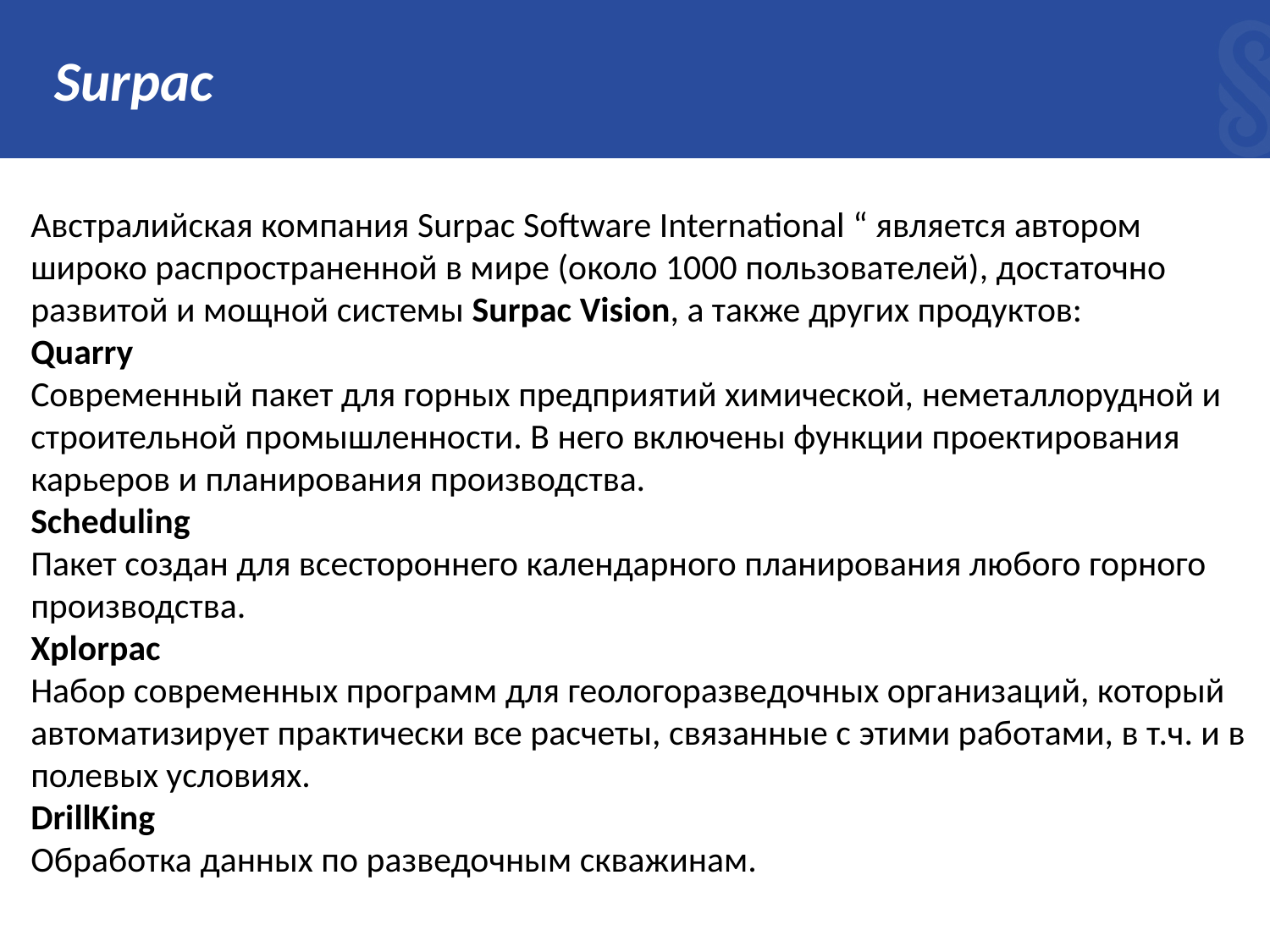

# Surpac
Австралийская компания Surpac Software International “ является автором широко распространенной в мире (около 1000 пользователей), достаточно развитой и мощной системы Surpac Vision, а также других продуктов:
Quarry
Современный пакет для горных предприятий химической, неметаллорудной и строительной промышленности. В него включены функции проектирования карьеров и планирования производства.
Scheduling
Пакет создан для всестороннего календарного планирования любого горного производства.
Xplorpac
Набор современных программ для геологоразведочных организаций, который автоматизирует практически все расчеты, связанные с этими работами, в т.ч. и в полевых условиях.
DrillKing
Обработка данных по разведочным скважинам.